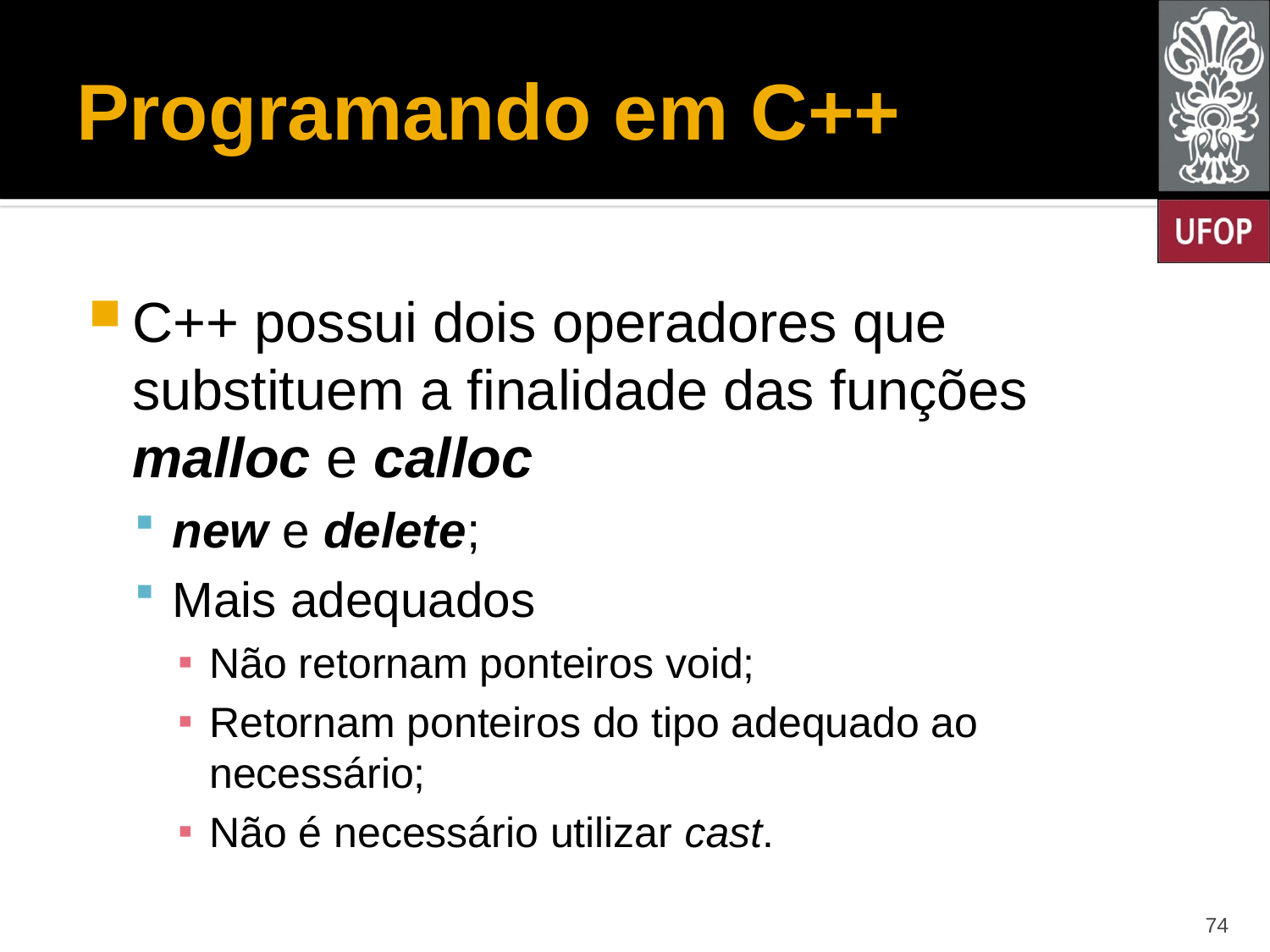

# Programando em C++
C++ possui dois operadores que substituem a finalidade das funções malloc e calloc
new e delete;
Mais adequados
Não retornam ponteiros void;
Retornam ponteiros do tipo adequado ao necessário;
Não é necessário utilizar cast.
74